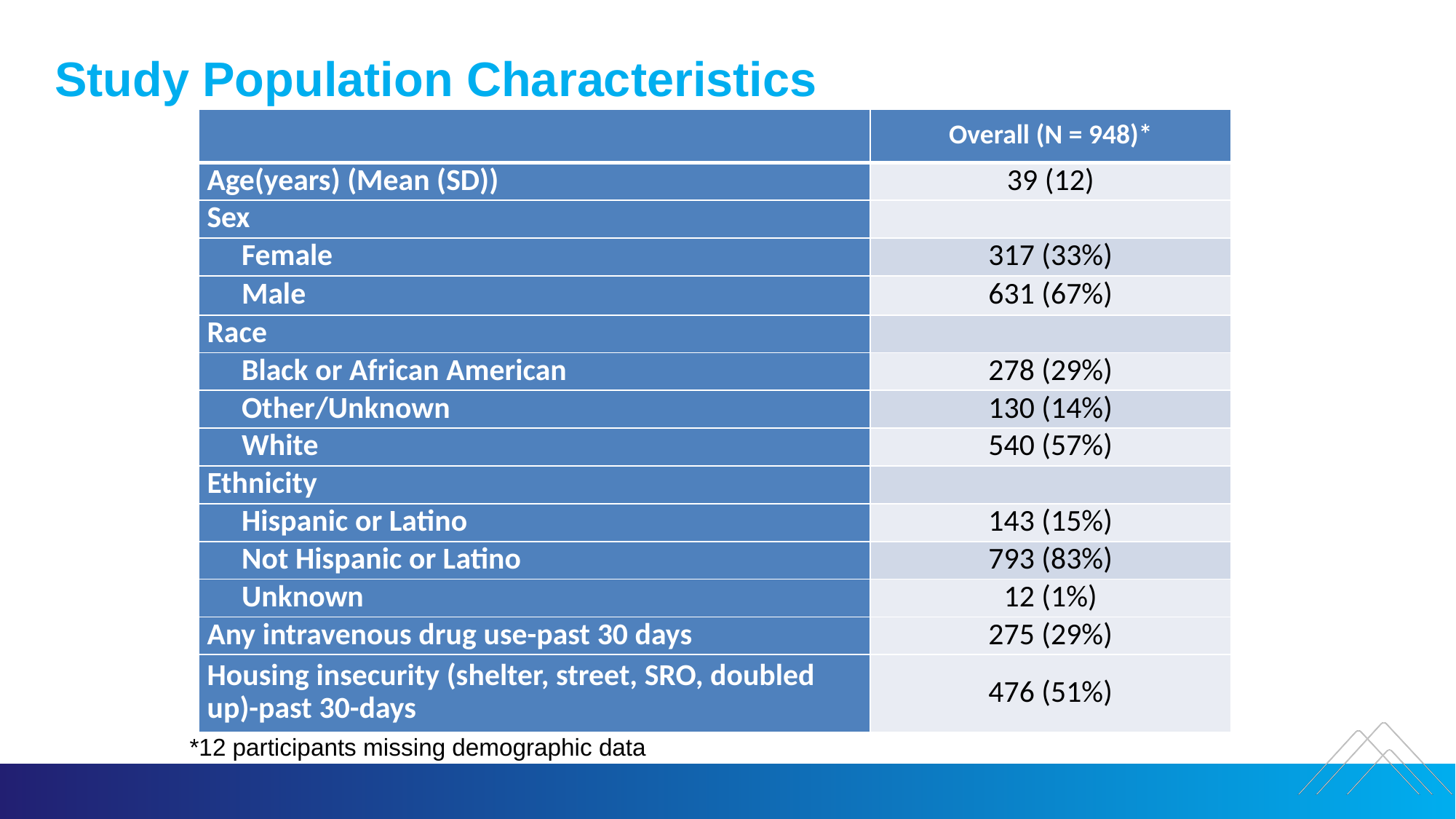

# Study Population Characteristics
|  | Overall (N = 948)\* |
| --- | --- |
| Age(years) (Mean (SD)) | 39 (12) |
| Sex |  |
| Female | 317 (33%) |
| Male | 631 (67%) |
| Race |  |
| Black or African American | 278 (29%) |
| Other/Unknown | 130 (14%) |
| White | 540 (57%) |
| Ethnicity |  |
| Hispanic or Latino | 143 (15%) |
| Not Hispanic or Latino | 793 (83%) |
| Unknown | 12 (1%) |
| Any intravenous drug use-past 30 days | 275 (29%) |
| Housing insecurity (shelter, street, SRO, doubled up)-past 30-days | 476 (51%) |
*12 participants missing demographic data